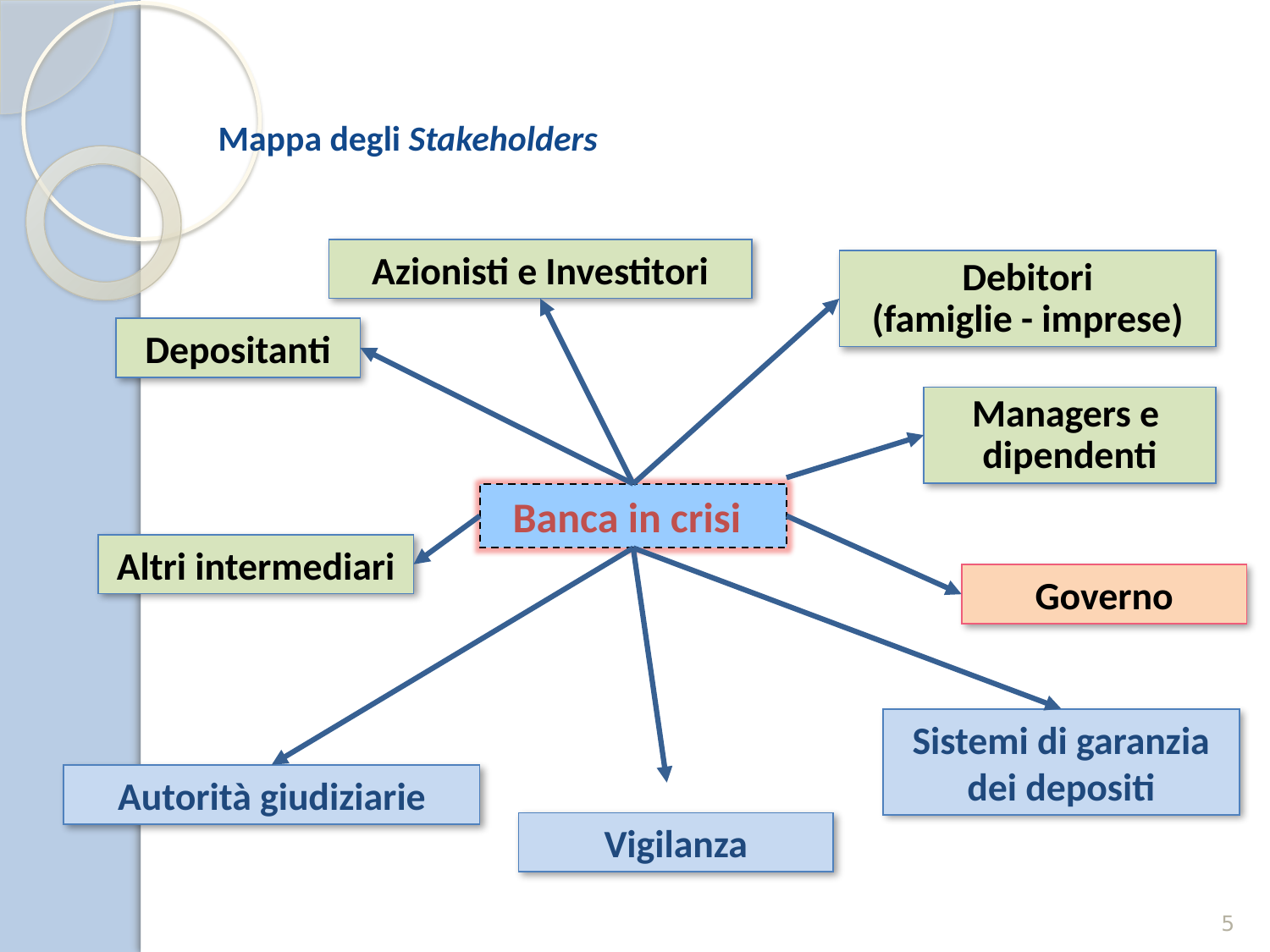

Mappa degli Stakeholders
Azionisti e Investitori
Debitori
(famiglie - imprese)
Depositanti
Banca in crisi
Altri intermediari
Governo
Sistemi di garanzia dei depositi
Autorità giudiziarie
Managers e
dipendenti
Vigilanza
5